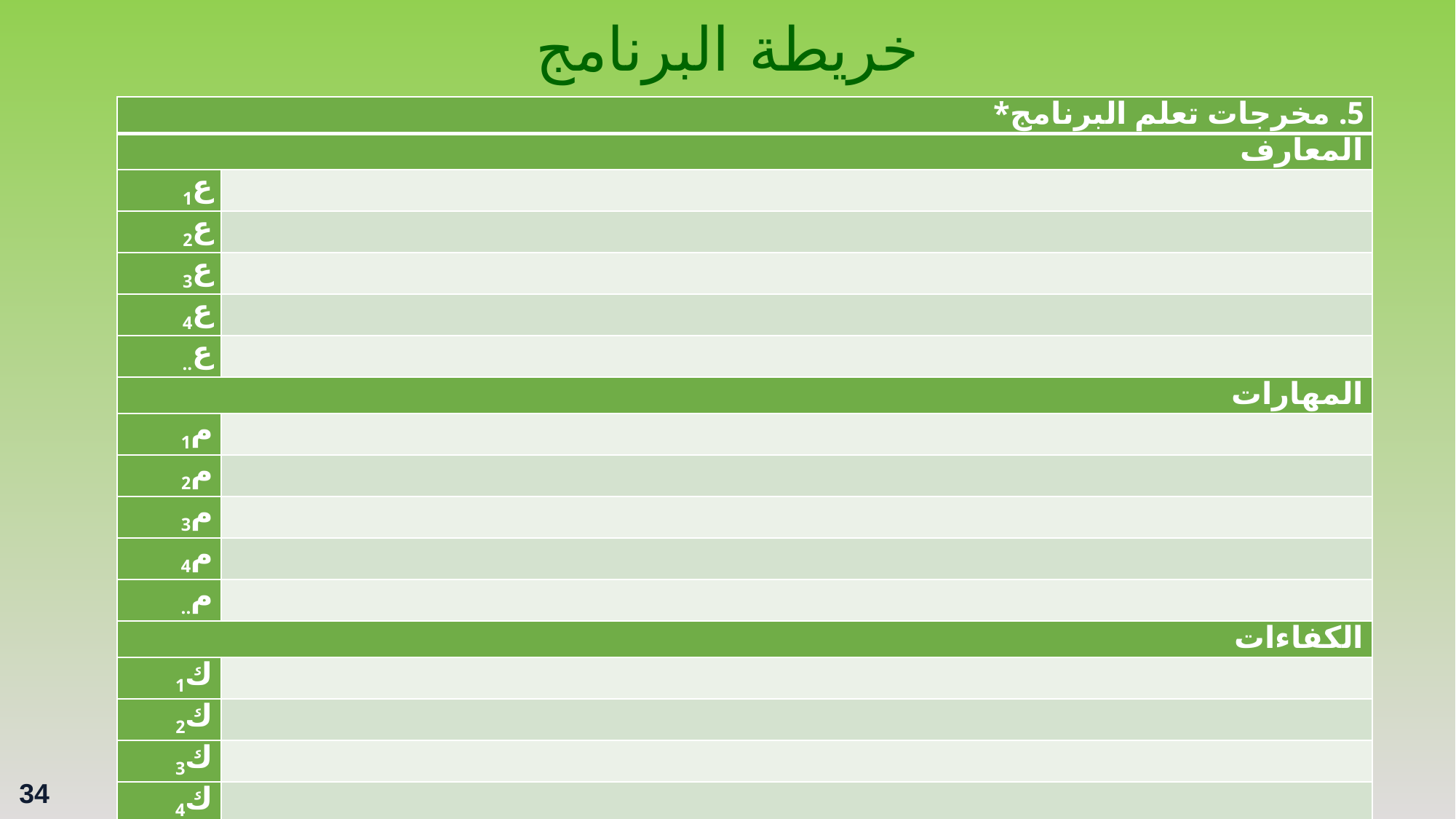

# خريطة البرنامج
| 5. مخرجات تعلم البرنامج\* |  |
| --- | --- |
| المعارف |  |
| ع1 |  |
| ع2 |  |
| ع3 |  |
| ع4 |  |
| ع.. |  |
| المهارات |  |
| م1 |  |
| م2 |  |
| م3 |  |
| م4 |  |
| م.. |  |
| الكفاءات |  |
| ك1 |  |
| ك2 |  |
| ك3 |  |
| ك4 |  |
| ك.. |  |
34
34